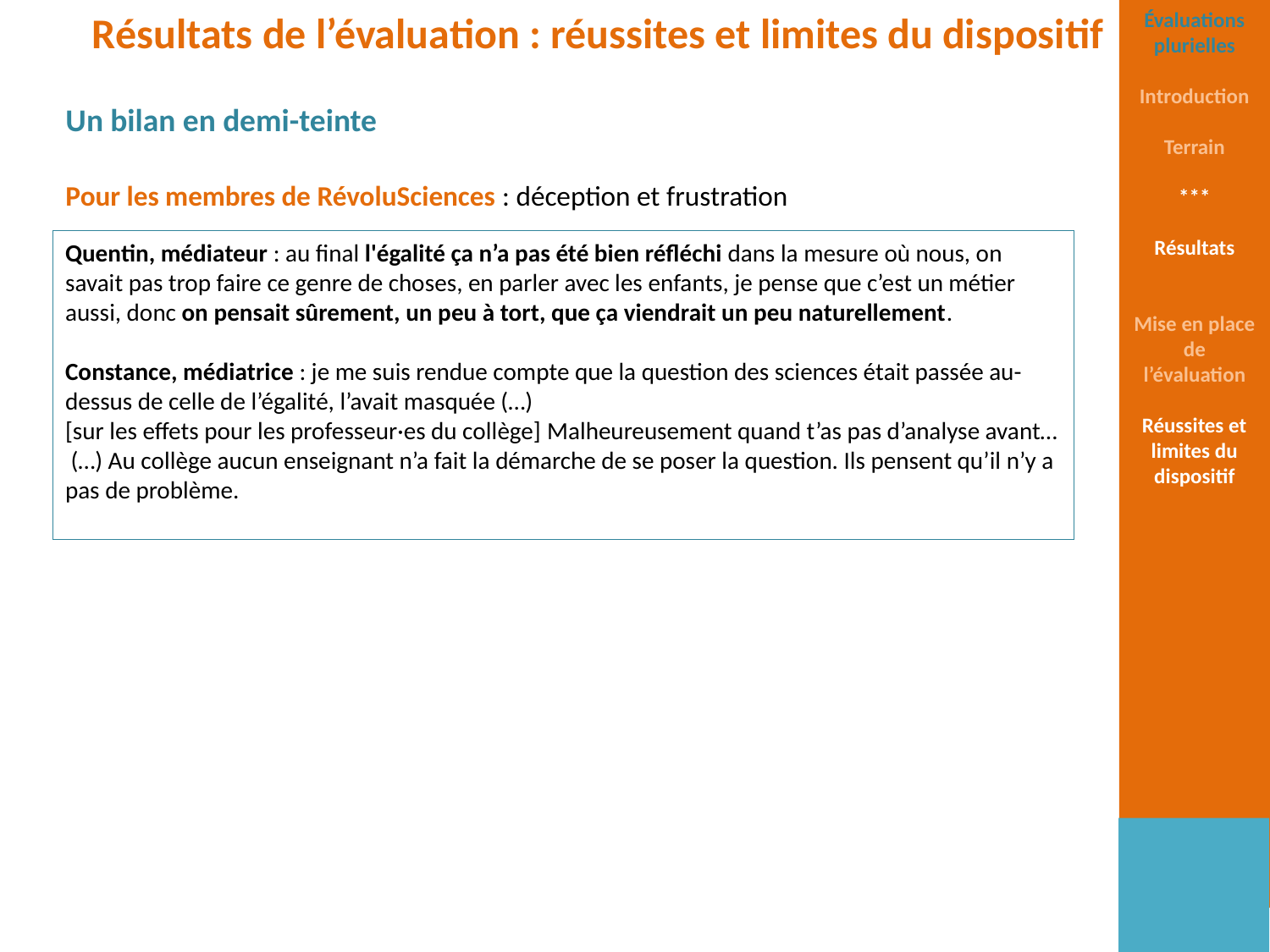

Résultats de l’évaluation : réussites et limites du dispositif
Évaluations plurielles

Introduction

Terrain

***

Résultats

Mise en place de l’évaluation

Réussites et limites du dispositif

Un bilan en demi-teinte

Pour les membres de RévoluSciences : déception et frustration

Quentin, médiateur : au final l'égalité ça n’a pas été bien réfléchi dans la mesure où nous, on savait pas trop faire ce genre de choses, en parler avec les enfants, je pense que c’est un métier aussi, donc on pensait sûrement, un peu à tort, que ça viendrait un peu naturellement.

Constance, médiatrice : je me suis rendue compte que la question des sciences était passée au-dessus de celle de l’égalité, l’avait masquée (…)
[sur les effets pour les professeur·es du collège] Malheureusement quand t’as pas d’analyse avant…  (…) Au collège aucun enseignant n’a fait la démarche de se poser la question. Ils pensent qu’il n’y a pas de problème.